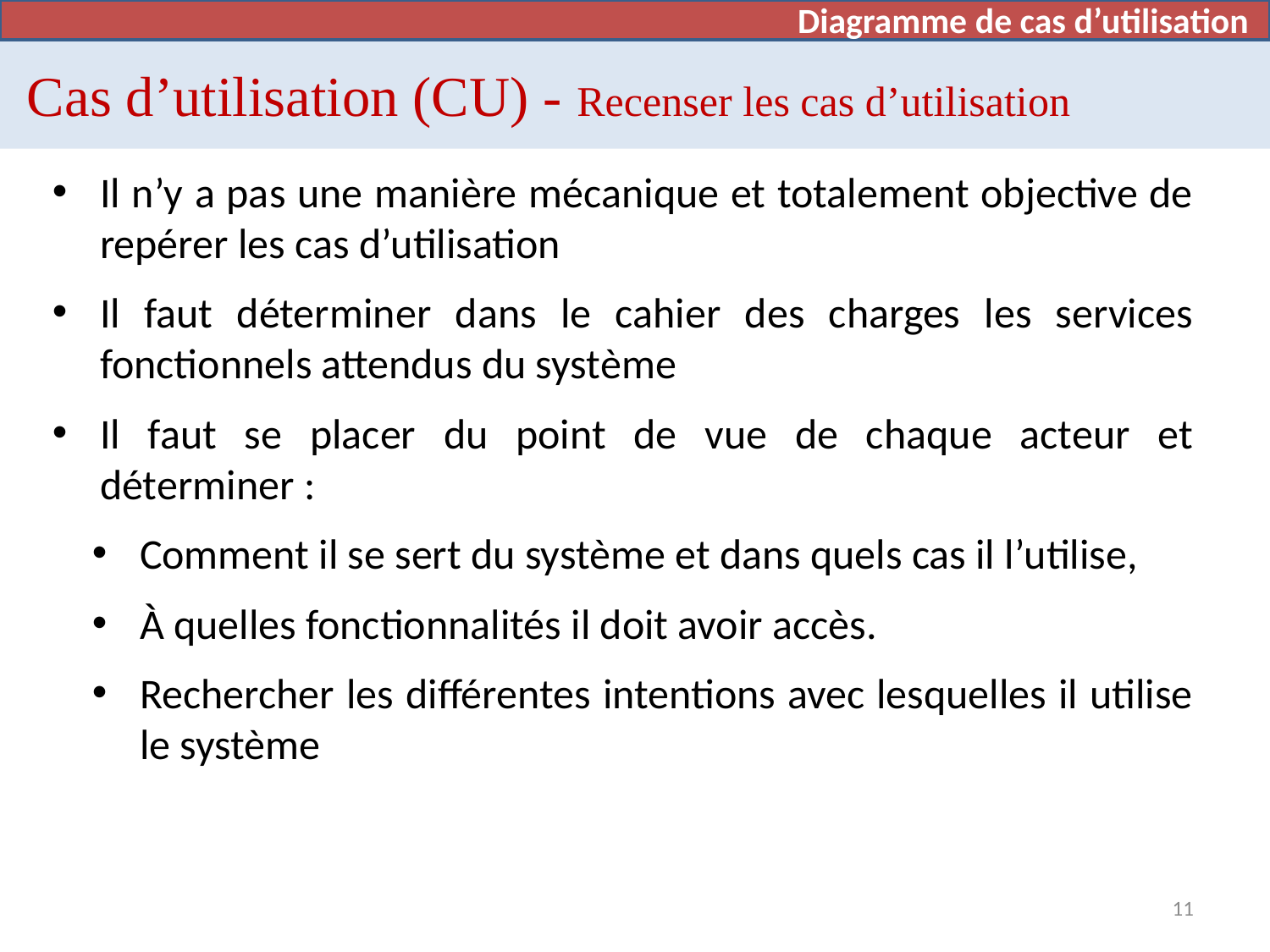

Diagramme de cas d’utilisation
# Cas d’utilisation (CU) - Recenser les cas d’utilisation
Il n’y a pas une manière mécanique et totalement objective de repérer les cas d’utilisation
Il faut déterminer dans le cahier des charges les services fonctionnels attendus du système
Il faut se placer du point de vue de chaque acteur et déterminer :
Comment il se sert du système et dans quels cas il l’utilise,
À quelles fonctionnalités il doit avoir accès.
Rechercher les différentes intentions avec lesquelles il utilise le système

11